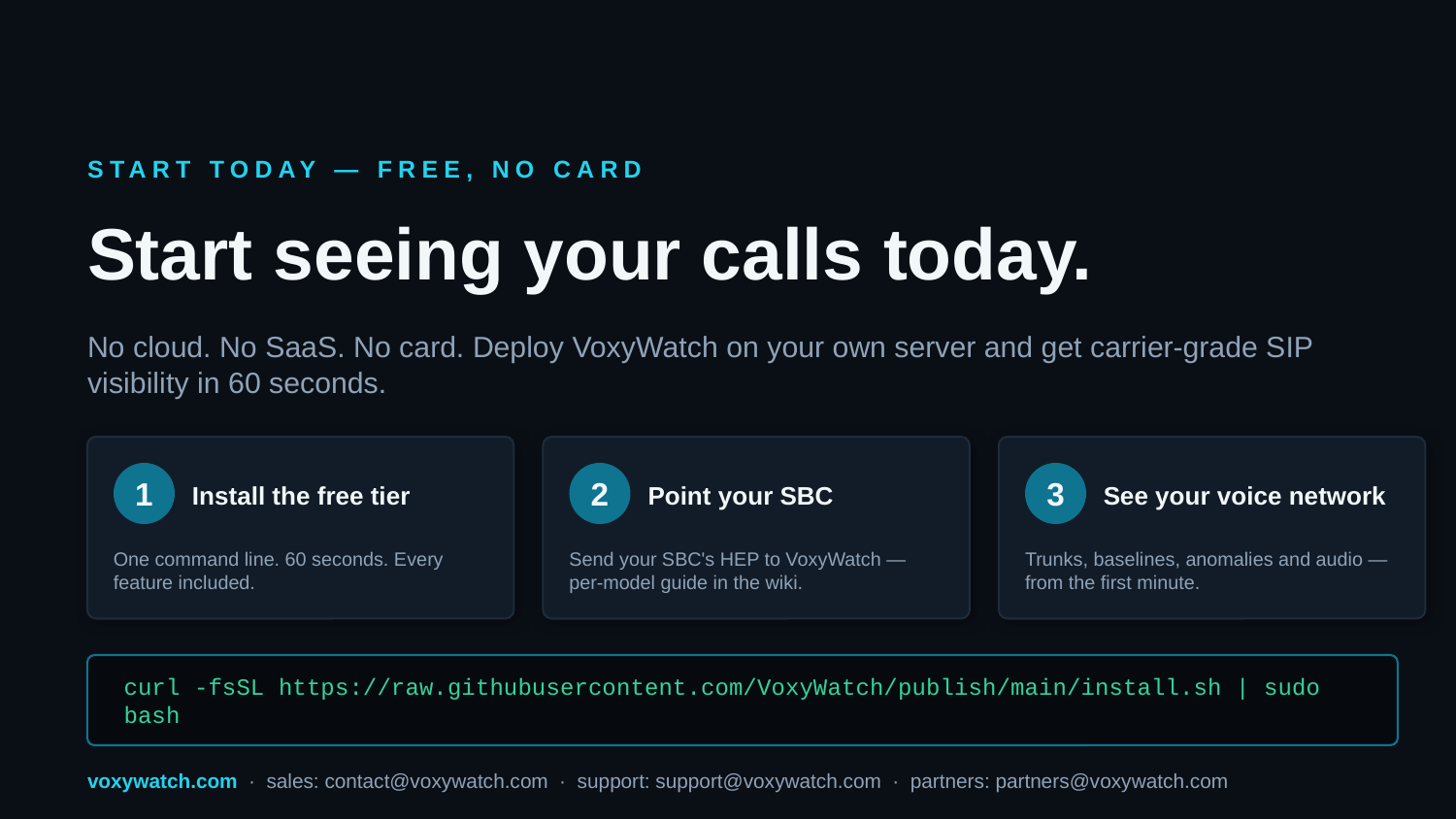

START TODAY — FREE, NO CARD
Start seeing your calls today.
No cloud. No SaaS. No card. Deploy VoxyWatch on your own server and get carrier-grade SIP visibility in 60 seconds.

1

2

3
Install the free tier
Point your SBC
See your voice network
One command line. 60 seconds. Every feature included.
Send your SBC's HEP to VoxyWatch — per-model guide in the wiki.
Trunks, baselines, anomalies and audio — from the first minute.

curl -fsSL https://raw.githubusercontent.com/VoxyWatch/publish/main/install.sh | sudo bash
voxywatch.com  ·  sales: contact@voxywatch.com  ·  support: support@voxywatch.com  ·  partners: partners@voxywatch.com